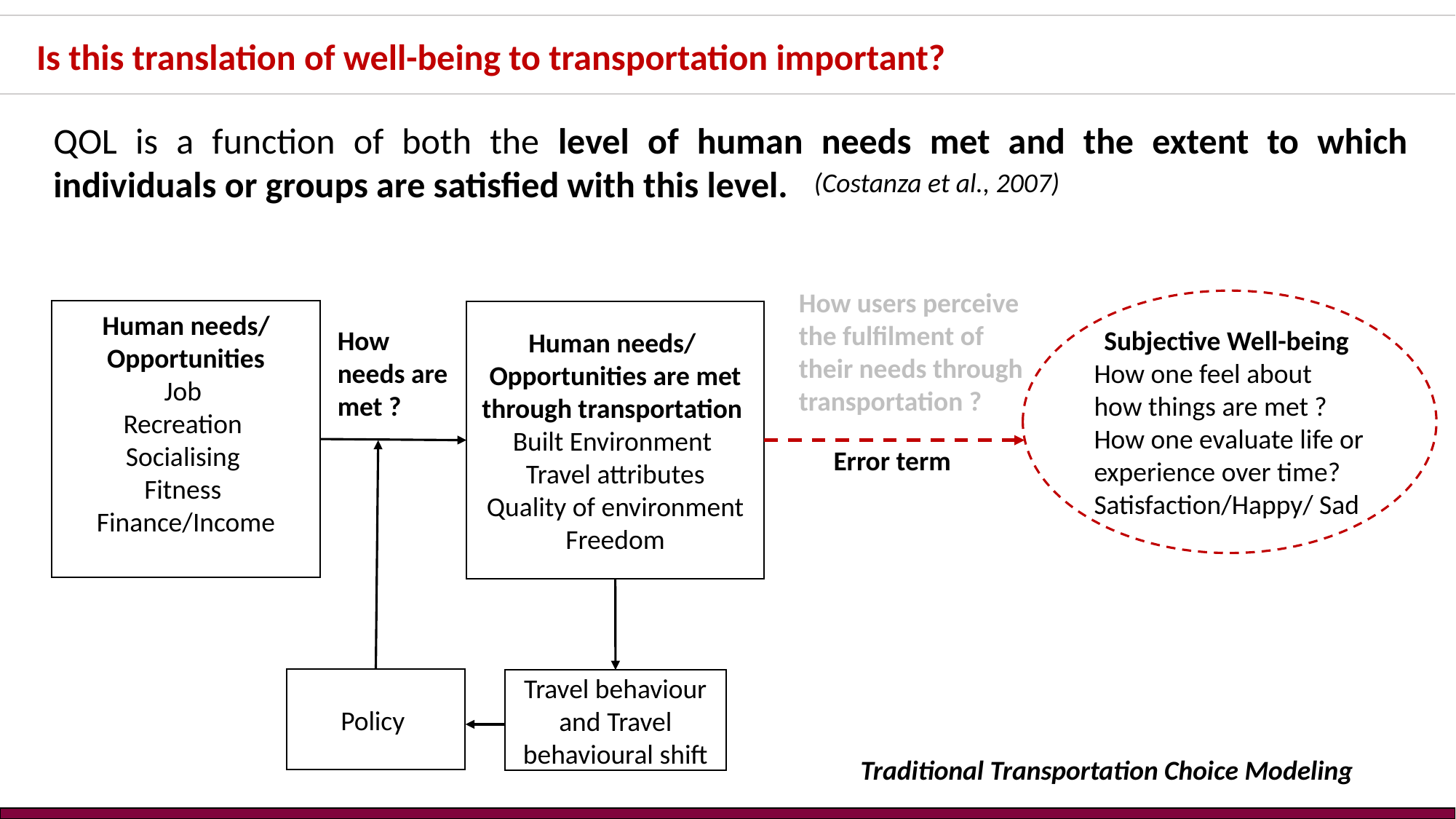

Is this translation of well-being to transportation important?
QOL is a function of both the level of human needs met and the extent to which individuals or groups are satisfied with this level.
(Costanza et al., 2007)
How users perceive the fulfilment of their needs through transportation ?
Subjective Well-being
How one feel about how things are met ? How one evaluate life or experience over time?
Satisfaction/Happy/ Sad
Human needs/ Opportunities
Job
Recreation
Socialising
Fitness
Finance/Income

Human needs/  Opportunities are met
through transportation
Built Environment
Travel attributes
Quality of environment
Freedom
How needs are met ?
Error term
Policy
Travel behaviour and Travel behavioural shift
Traditional Transportation Choice Modeling